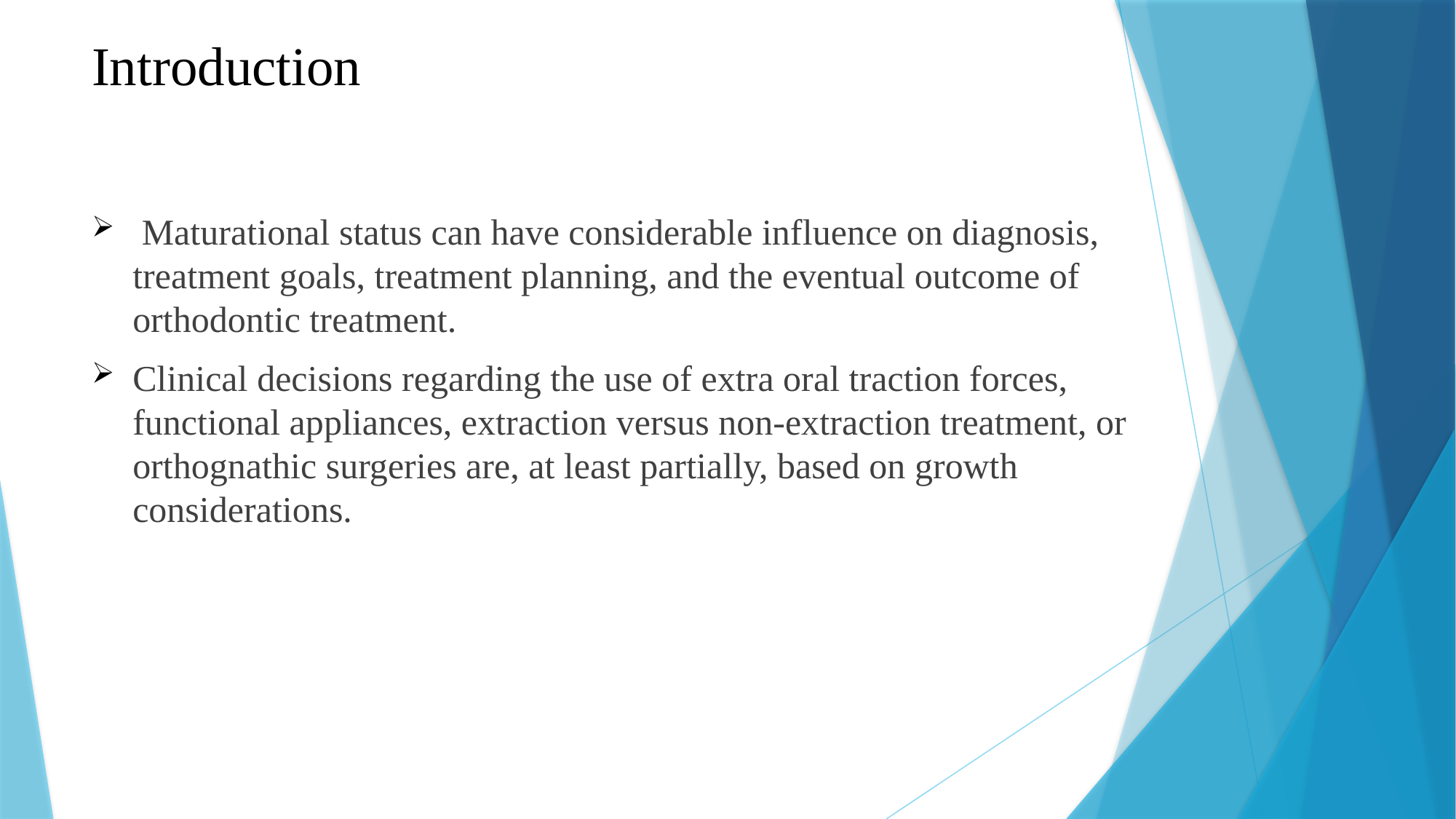

# Introduction
 Maturational status can have considerable influence on diagnosis, treatment goals, treatment planning, and the eventual outcome of orthodontic treatment.
Clinical decisions regarding the use of extra oral traction forces, functional appliances, extraction versus non-extraction treatment, or orthognathic surgeries are, at least partially, based on growth considerations.